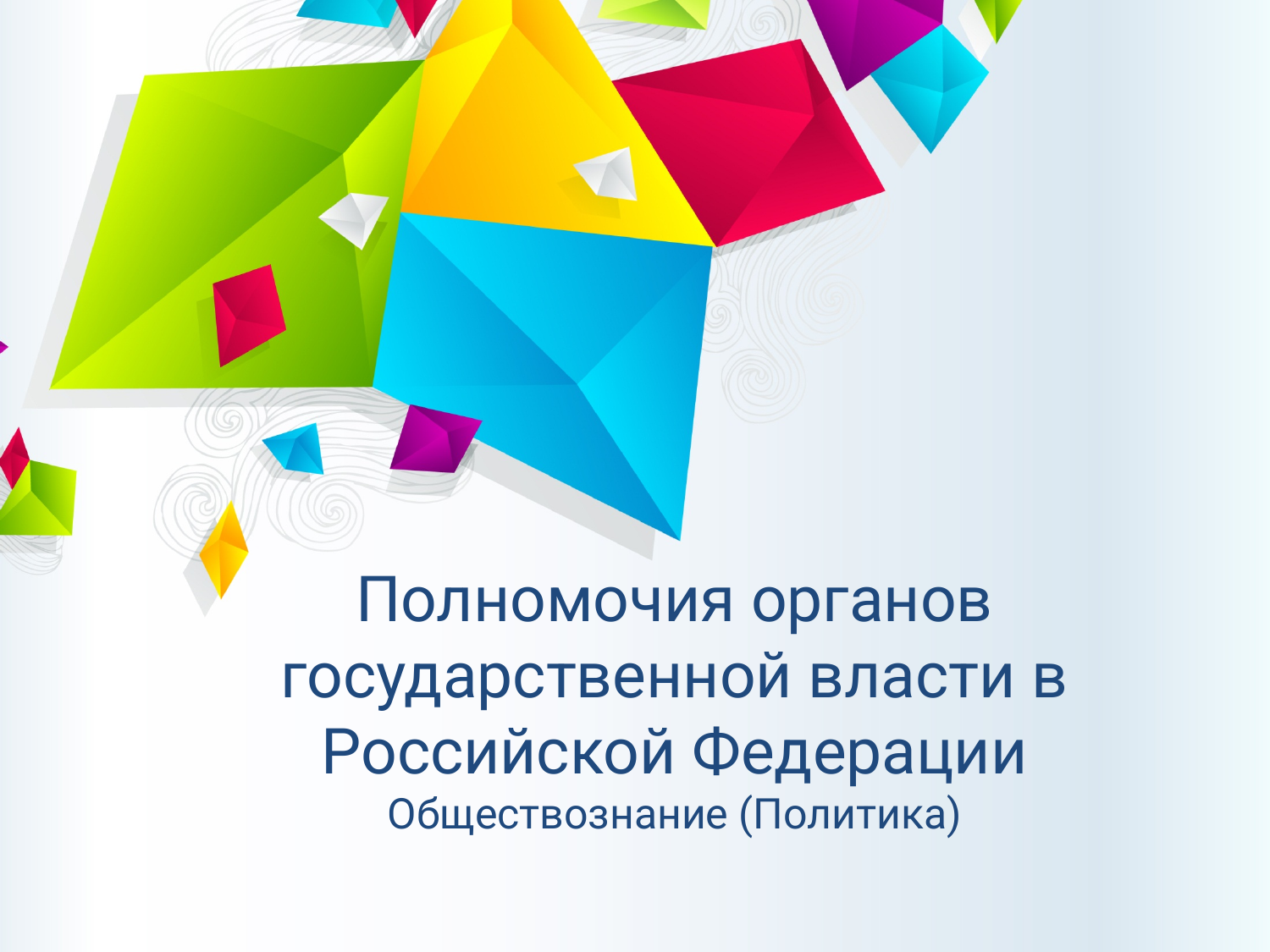

# Полномочия органов государственной власти в Российской Федерации Обществознание (Политика)